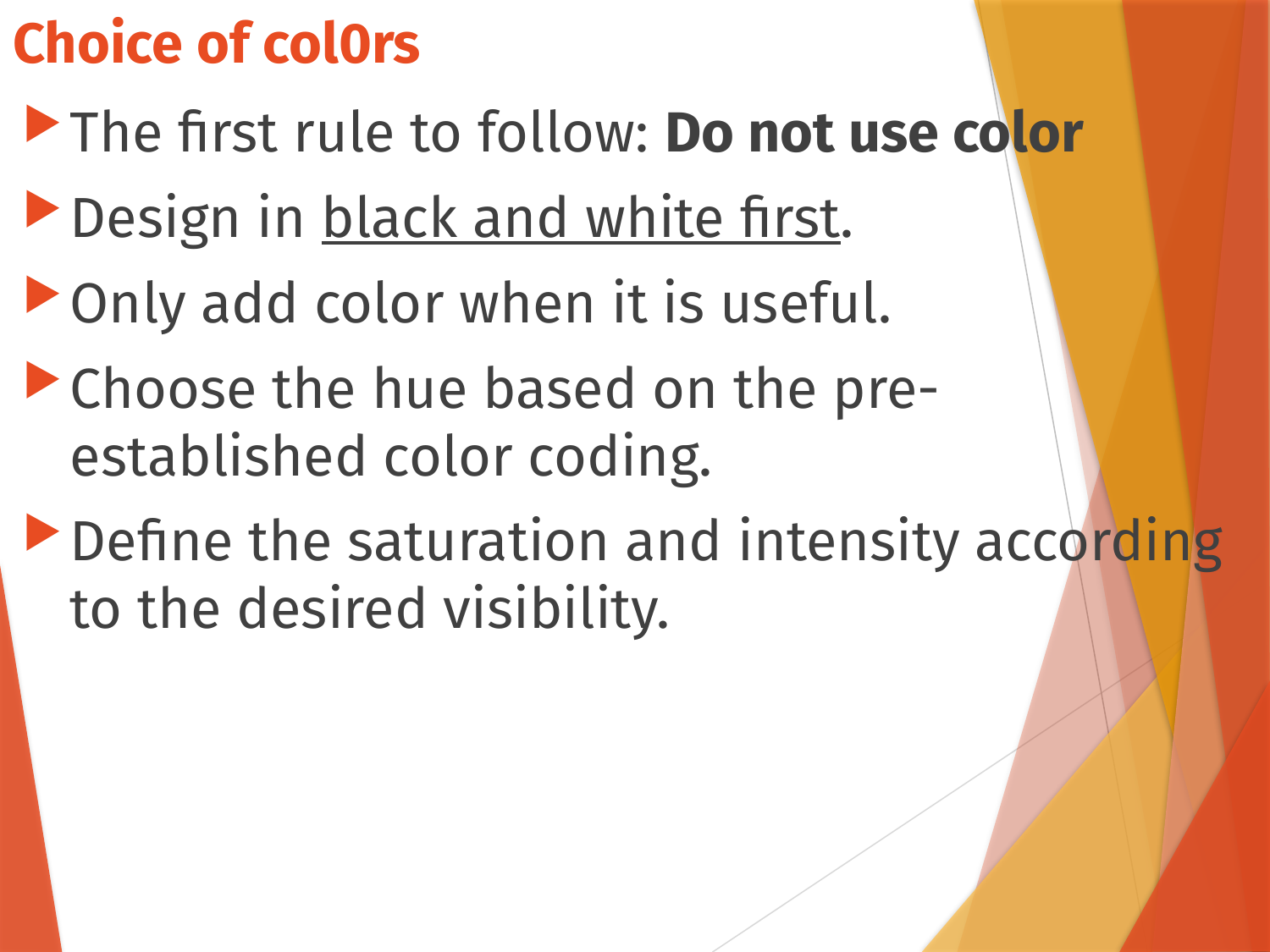

# Choice of col0rs
The first rule to follow: Do not use color
Design in black and white first.
Only add color when it is useful.
Choose the hue based on the pre-established color coding.
Define the saturation and intensity according to the desired visibility.